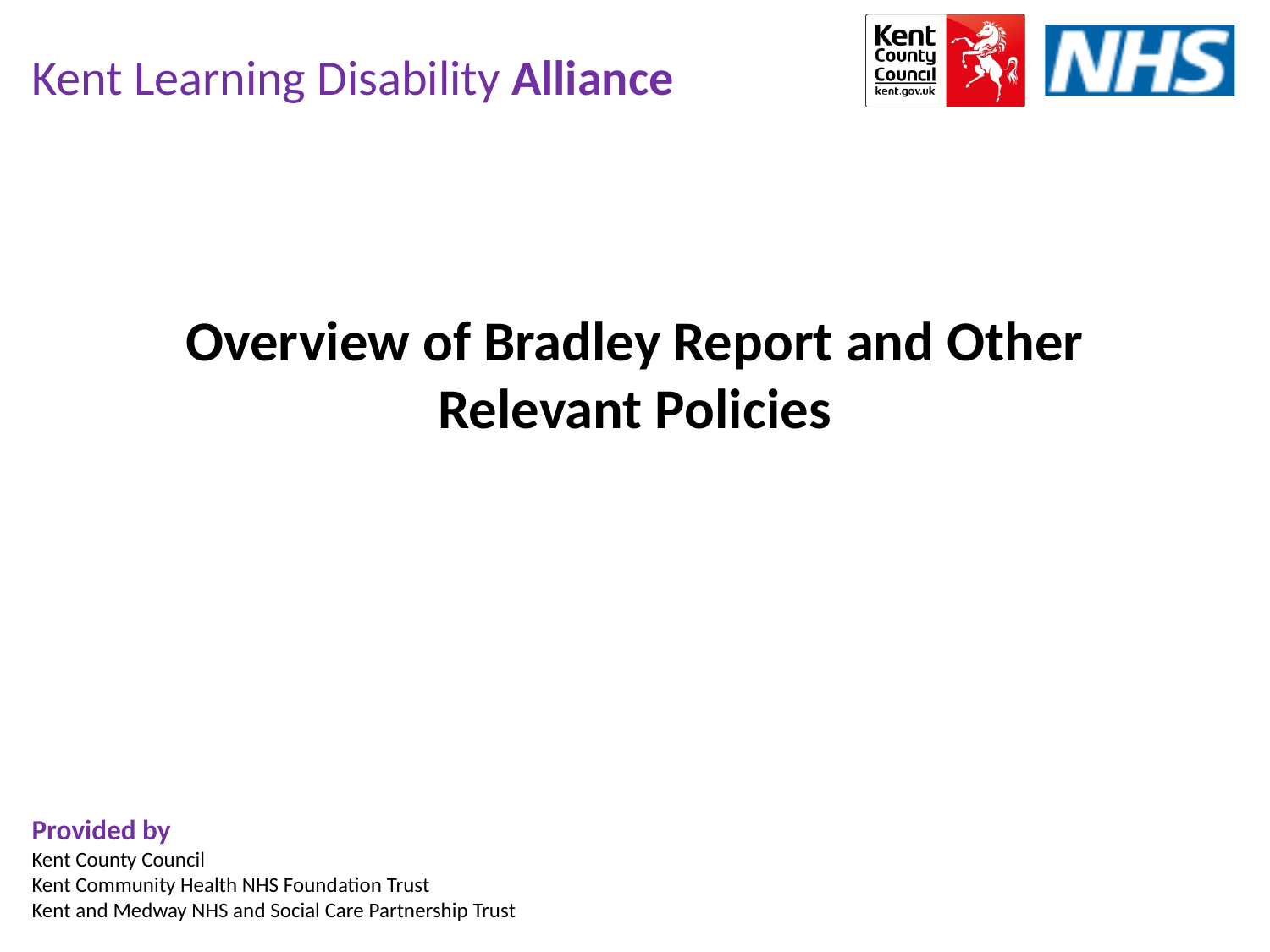

Overview of Bradley Report and Other Relevant Policies